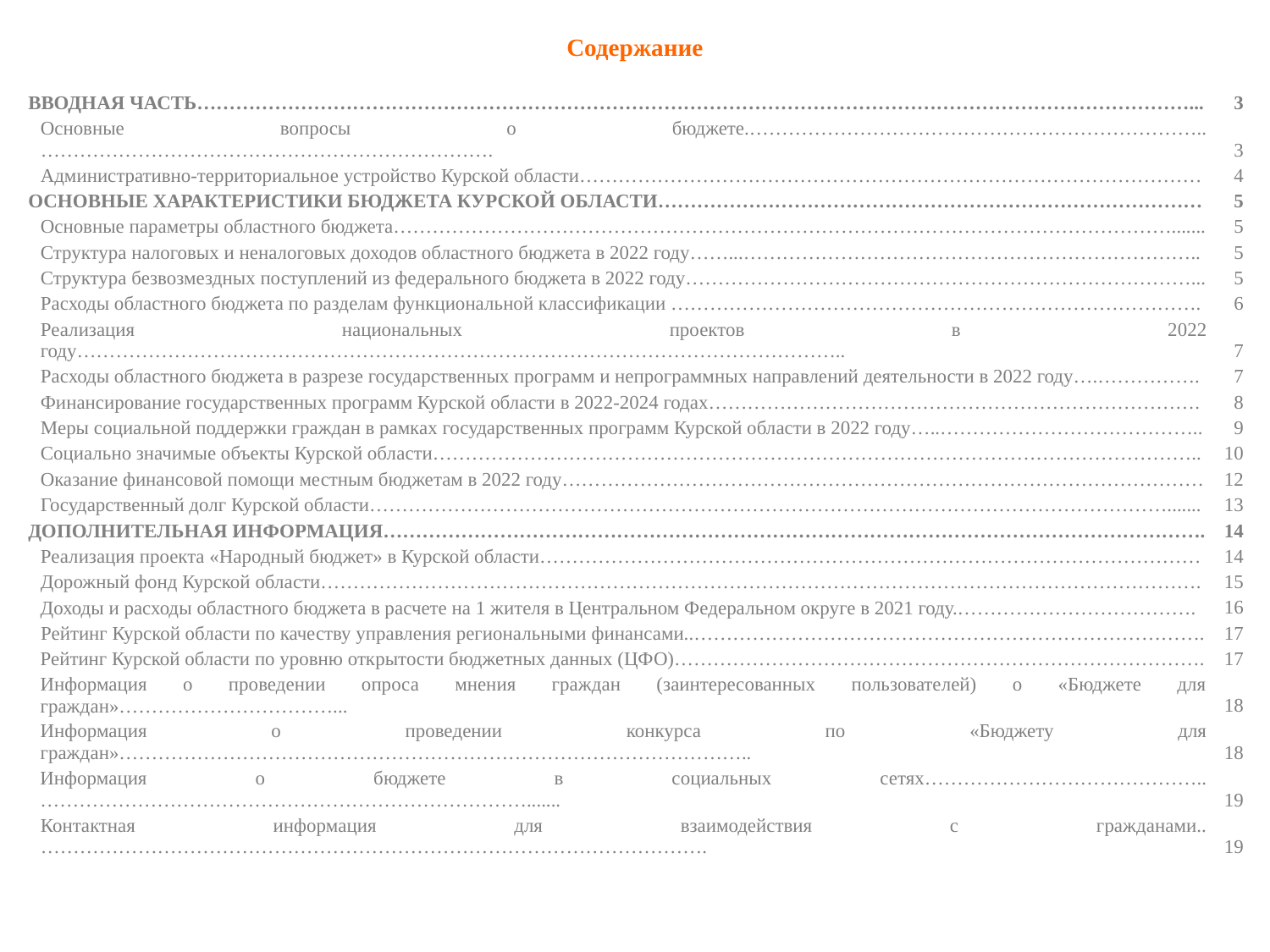

# Содержание
| ВВОДНАЯ ЧАСТЬ………………………………………………………………………………………………………………………………………... | 3 |
| --- | --- |
| Основные вопросы о бюджете.……………………………………………………………..……………………………………………………………. | 3 |
| Административно-территориальное устройство Курской области…………………………………………………………………………………… | 4 |
| ОСНОВНЫЕ ХАРАКТЕРИСТИКИ БЮДЖЕТА КУРСКОЙ ОБЛАСТИ………………………………………………………………………… | 5 |
| Основные параметры областного бюджета…………………………………………………………………………………………………………....... | 5 |
| Структура налоговых и неналоговых доходов областного бюджета в 2022 году……...…………………………………………………………….. | 5 |
| Структура безвозмездных поступлений из федерального бюджета в 2022 году……………………………………………………………………... | 5 |
| Расходы областного бюджета по разделам функциональной классификации ………………………………………………………………………. | 6 |
| Реализация национальных проектов в 2022 году……………………………………………………………………………………………………….. | 7 |
| Расходы областного бюджета в разрезе государственных программ и непрограммных направлений деятельности в 2022 году….……………. | 7 |
| Финансирование государственных программ Курской области в 2022-2024 годах…………………………………………………………………. | 8 |
| Меры социальной поддержки граждан в рамках государственных программ Курской области в 2022 году…..………………………………….. | 9 |
| Социально значимые объекты Курской области……………………………………………………………………………………………………….. | 10 |
| Оказание финансовой помощи местным бюджетам в 2022 году……………………………………………………………………………………… | 12 |
| Государственный долг Курской области……………………………………………………………………………………………………………....... | 13 |
| ДОПОЛНИТЕЛЬНАЯ ИНФОРМАЦИЯ………………………………………………………………………………………………………………. | 14 |
| Реализация проекта «Народный бюджет» в Курской области………………………………………………………………………………………… | 14 |
| Дорожный фонд Курской области………………………………………………………………………………………………………………………. | 15 |
| Доходы и расходы областного бюджета в расчете на 1 жителя в Центральном Федеральном округе в 2021 году.………………………………. | 16 |
| Рейтинг Курской области по качеству управления региональными финансами..……………………………………………………………………. | 17 |
| Рейтинг Курской области по уровню открытости бюджетных данных (ЦФО)………………………………………………………………………. | 17 |
| Информация о проведении опроса мнения граждан (заинтересованных пользователей) о «Бюджете для граждан»……………………………... | 18 |
| Информация о проведении конкурса по «Бюджету для граждан»…………………………………………………………………………………….. | 18 |
| Информация о бюджете в социальных сетях……………………………………..…………………………………………………………………....... | 19 |
| Контактная информация для взаимодействия с гражданами..…………………………………………………………………………………………. | 19 |